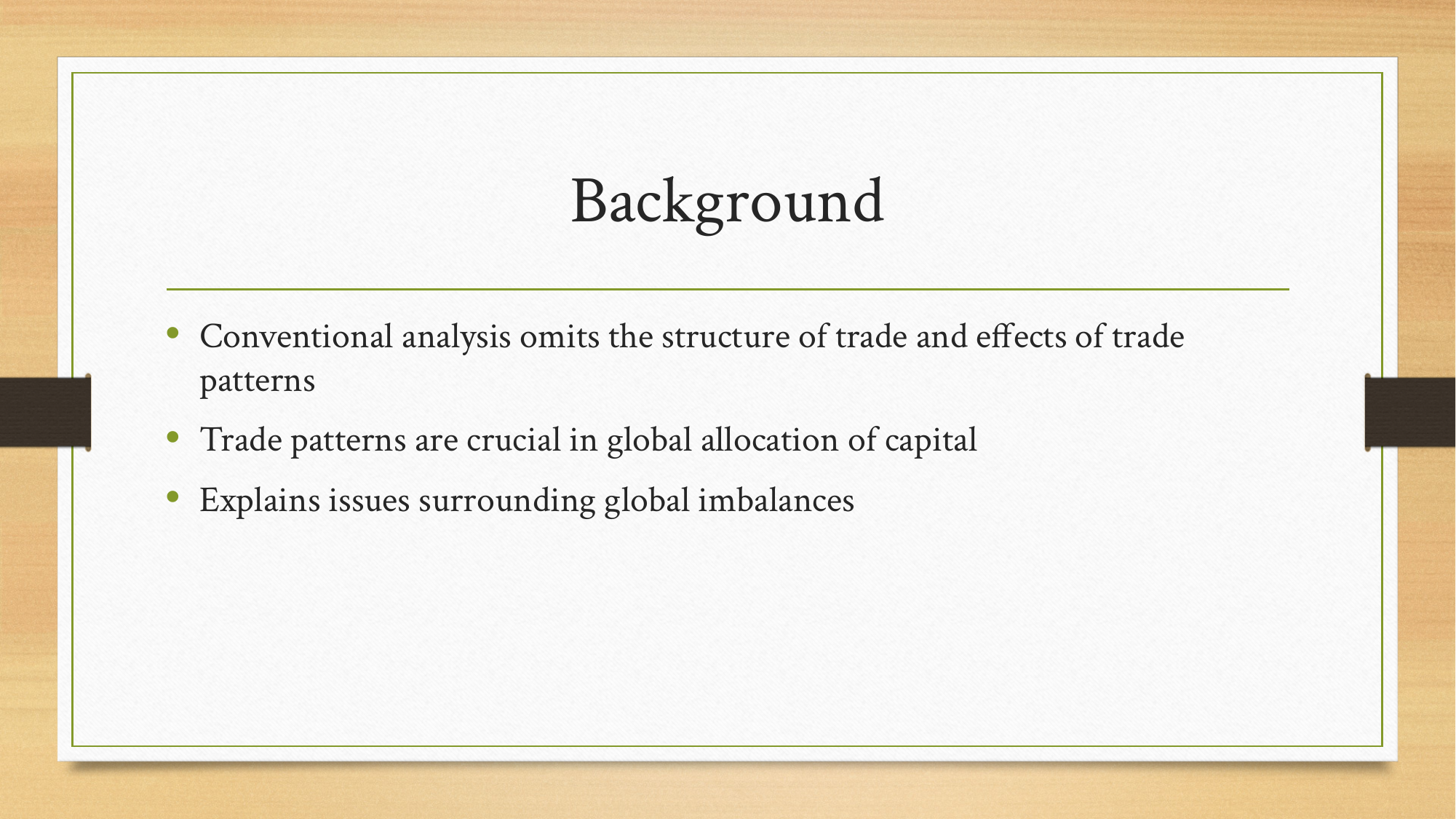

# Background
Conventional analysis omits the structure of trade and effects of trade patterns
Trade patterns are crucial in global allocation of capital
Explains issues surrounding global imbalances